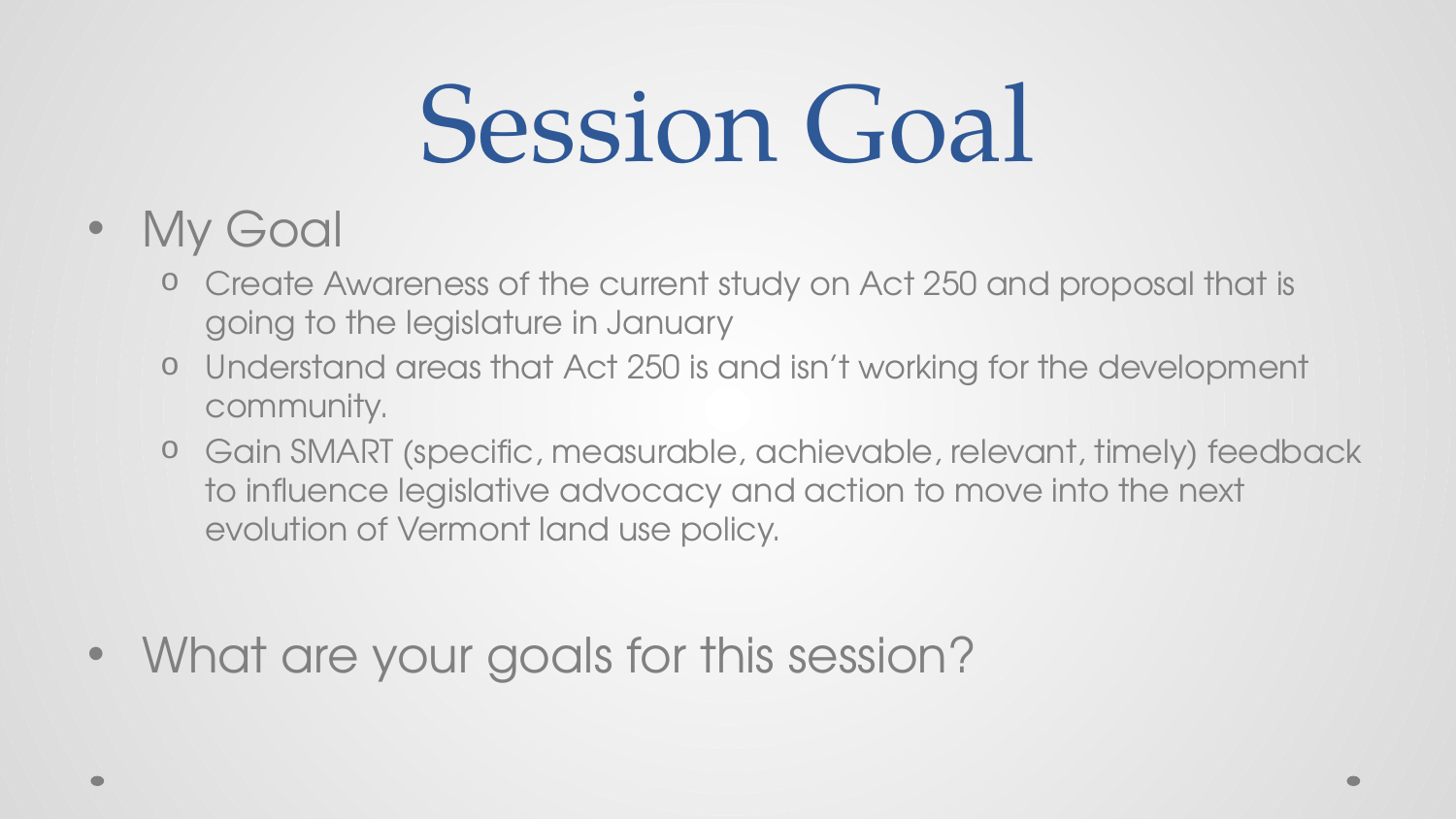

# Session Goal
My Goal
Create Awareness of the current study on Act 250 and proposal that is going to the legislature in January
Understand areas that Act 250 is and isn’t working for the development community.
Gain SMART (specific, measurable, achievable, relevant, timely) feedback to influence legislative advocacy and action to move into the next evolution of Vermont land use policy.

What are your goals for this session?